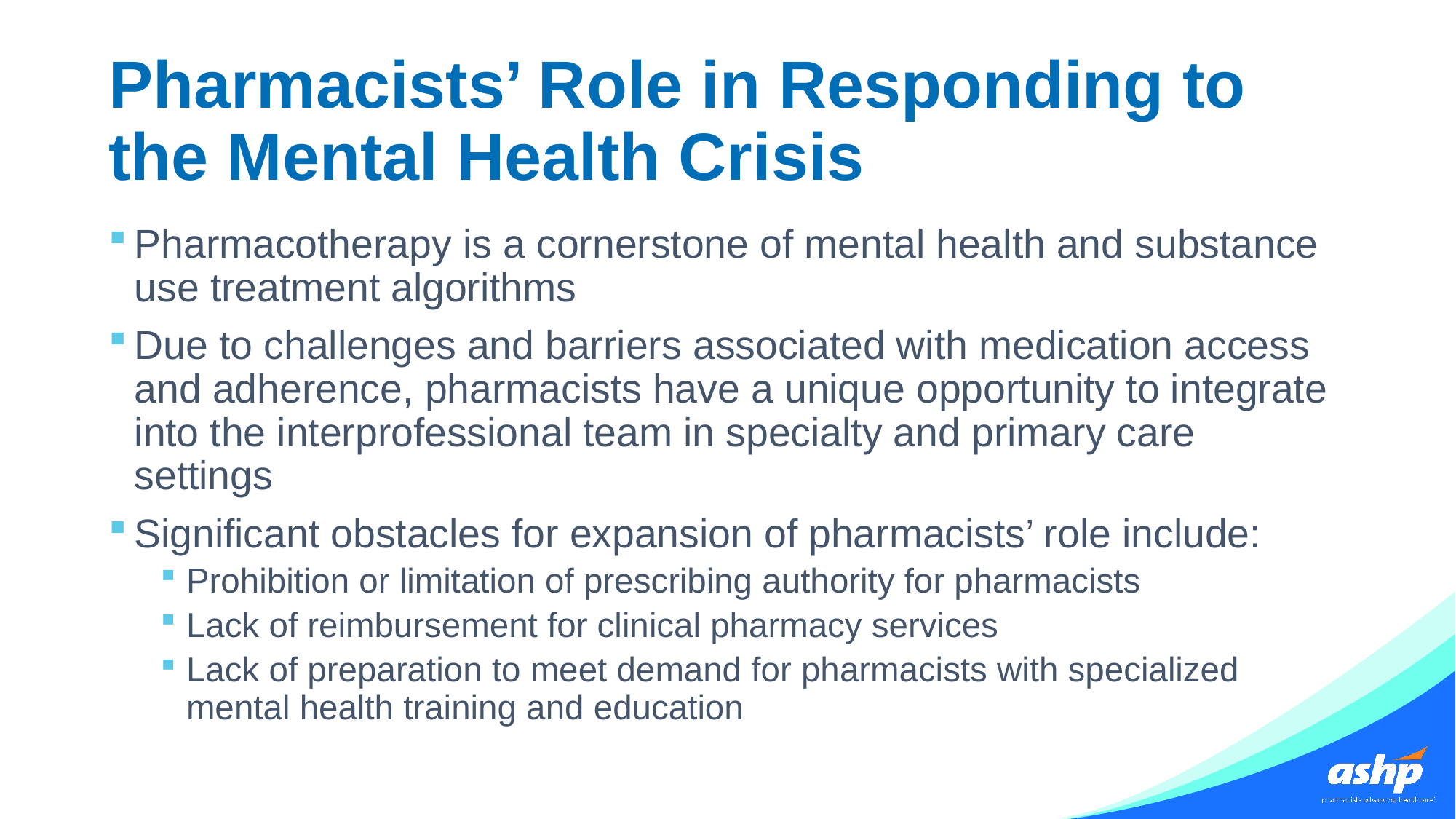

# Pharmacists’ Role in Responding to the Mental Health Crisis
Pharmacotherapy is a cornerstone of mental health and substance use treatment algorithms
Due to challenges and barriers associated with medication access and adherence, pharmacists have a unique opportunity to integrate into the interprofessional team in specialty and primary care settings
Significant obstacles for expansion of pharmacists’ role include:
Prohibition or limitation of prescribing authority for pharmacists
Lack of reimbursement for clinical pharmacy services
Lack of preparation to meet demand for pharmacists with specialized mental health training and education